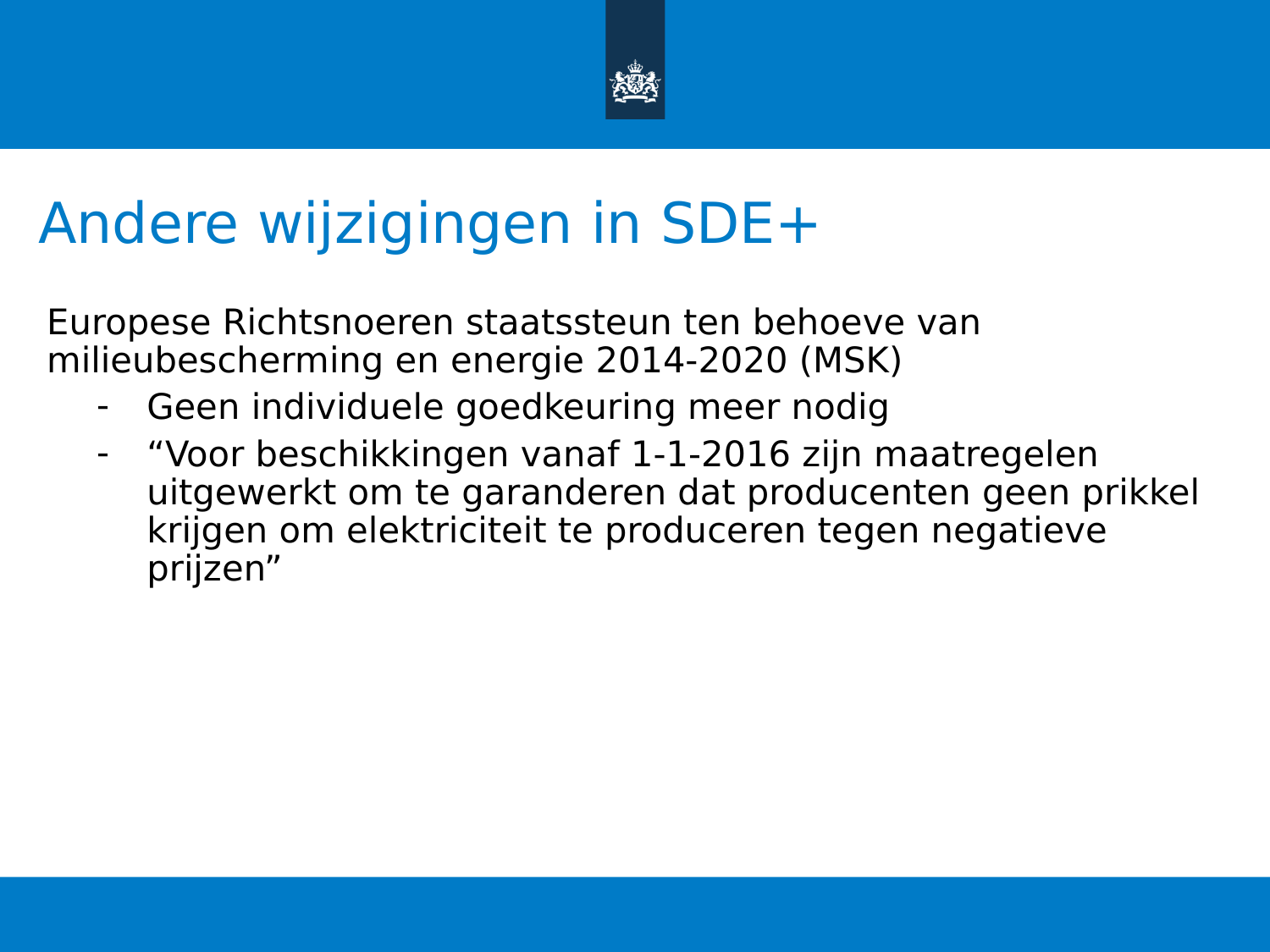

# Andere wijzigingen in SDE+
Europese Richtsnoeren staatssteun ten behoeve van milieubescherming en energie 2014-2020 (MSK)
Geen individuele goedkeuring meer nodig
“Voor beschikkingen vanaf 1-1-2016 zijn maatregelen uitgewerkt om te garanderen dat producenten geen prikkel krijgen om elektriciteit te produceren tegen negatieve prijzen”